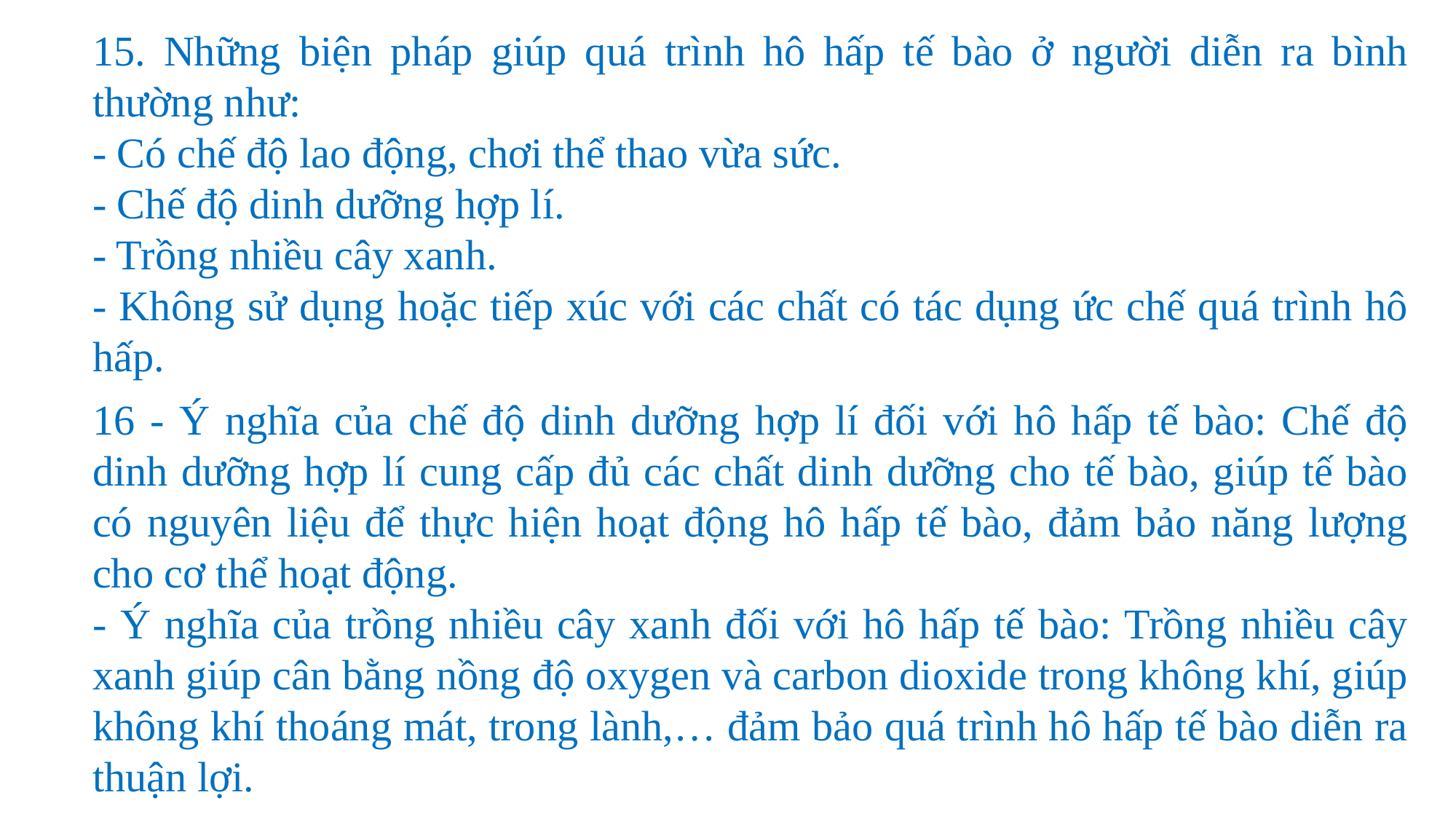

15. Những biện pháp giúp quá trình hô hấp tế bào ở người diễn ra bình thường như:
- Có chế độ lao động, chơi thể thao vừa sức.
- Chế độ dinh dưỡng hợp lí.
- Trồng nhiều cây xanh.
- Không sử dụng hoặc tiếp xúc với các chất có tác dụng ức chế quá trình hô hấp.
16 - Ý nghĩa của chế độ dinh dưỡng hợp lí đối với hô hấp tế bào: Chế độ dinh dưỡng hợp lí cung cấp đủ các chất dinh dưỡng cho tế bào, giúp tế bào có nguyên liệu để thực hiện hoạt động hô hấp tế bào, đảm bảo năng lượng cho cơ thể hoạt động.
- Ý nghĩa của trồng nhiều cây xanh đối với hô hấp tế bào: Trồng nhiều cây xanh giúp cân bằng nồng độ oxygen và carbon dioxide trong không khí, giúp không khí thoáng mát, trong lành,… đảm bảo quá trình hô hấp tế bào diễn ra thuận lợi.